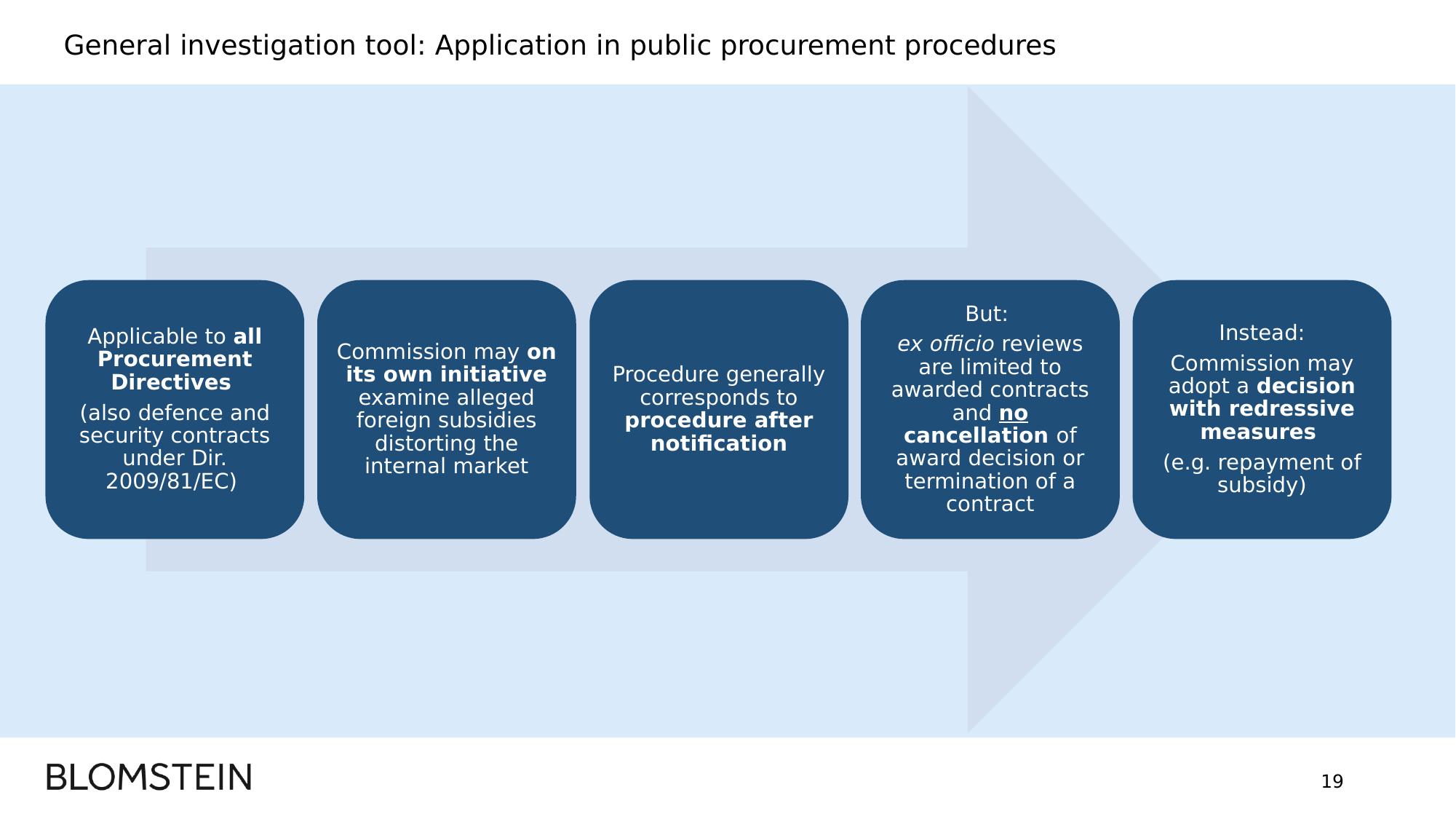

# General investigation tool: Application in public procurement procedures

Applicable to all Procurement Directives
(also defence and security contracts under Dir. 2009/81/EC)
Commission may on its own initiative examine alleged foreign subsidies distorting the internal market
Procedure generally corresponds to procedure after notification
But:
ex officio reviews are limited to awarded contracts and no cancellation of award decision or termination of a contract
Instead:
Commission may adopt a decision with redressive measures
(e.g. repayment of subsidy)

19